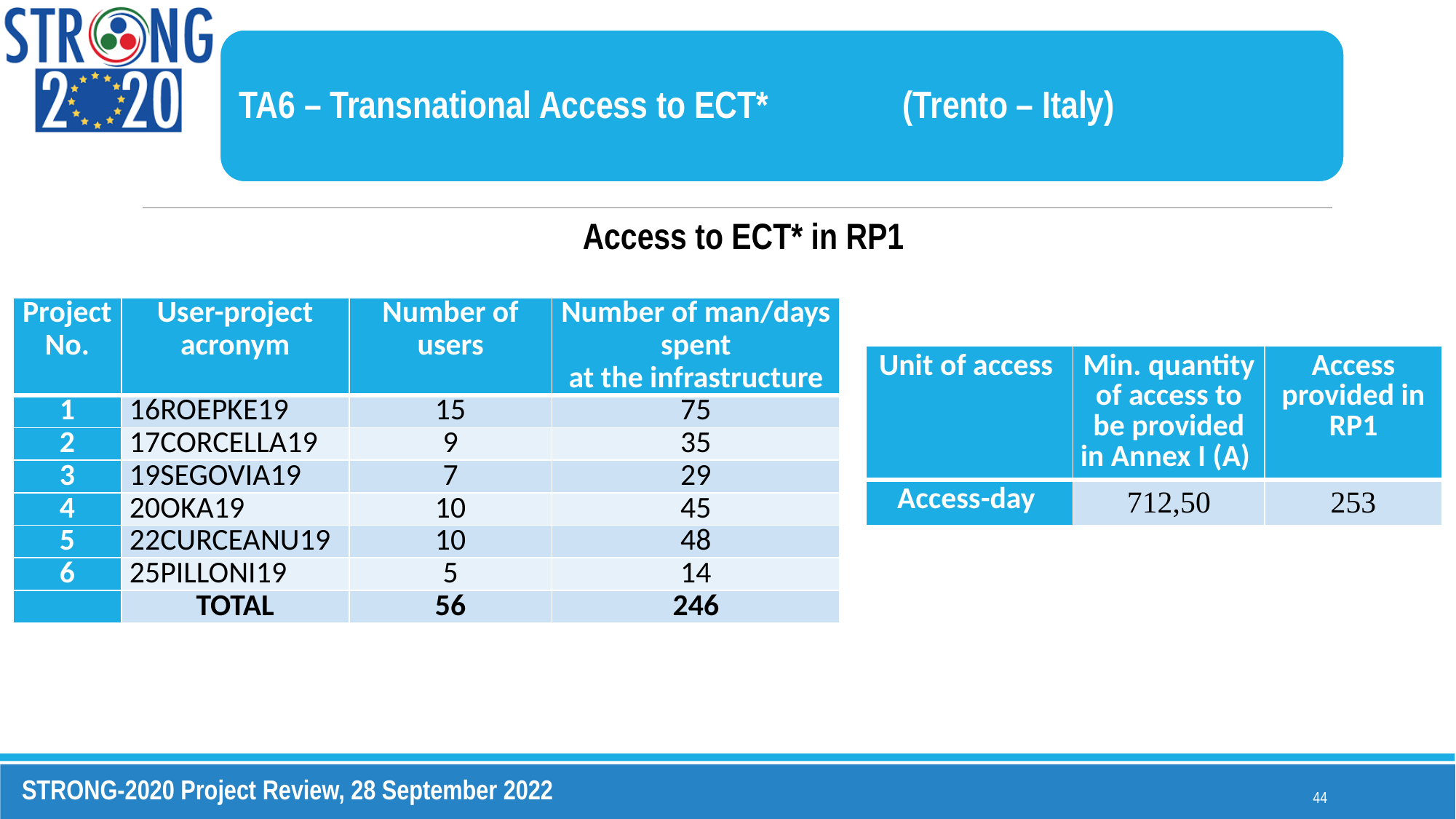

TA6 – Transnational Access to ECT*		 (Trento – Italy)
Access to ECT* in RP1
| Project No. | User-project acronym | Number of users | Number of man/days spent at the infrastructure |
| --- | --- | --- | --- |
| 1 | 16ROEPKE19 | 15 | 75 |
| 2 | 17CORCELLA19 | 9 | 35 |
| 3 | 19SEGOVIA19 | 7 | 29 |
| 4 | 20OKA19 | 10 | 45 |
| 5 | 22CURCEANU19 | 10 | 48 |
| 6 | 25PILLONI19 | 5 | 14 |
|  | TOTAL | 56 | 246 |
| Unit of access | Min. quantity of access to be provided in Annex I (A) | Access provided in RP1 |
| --- | --- | --- |
| Access-day | 712,50 | 253 |
44